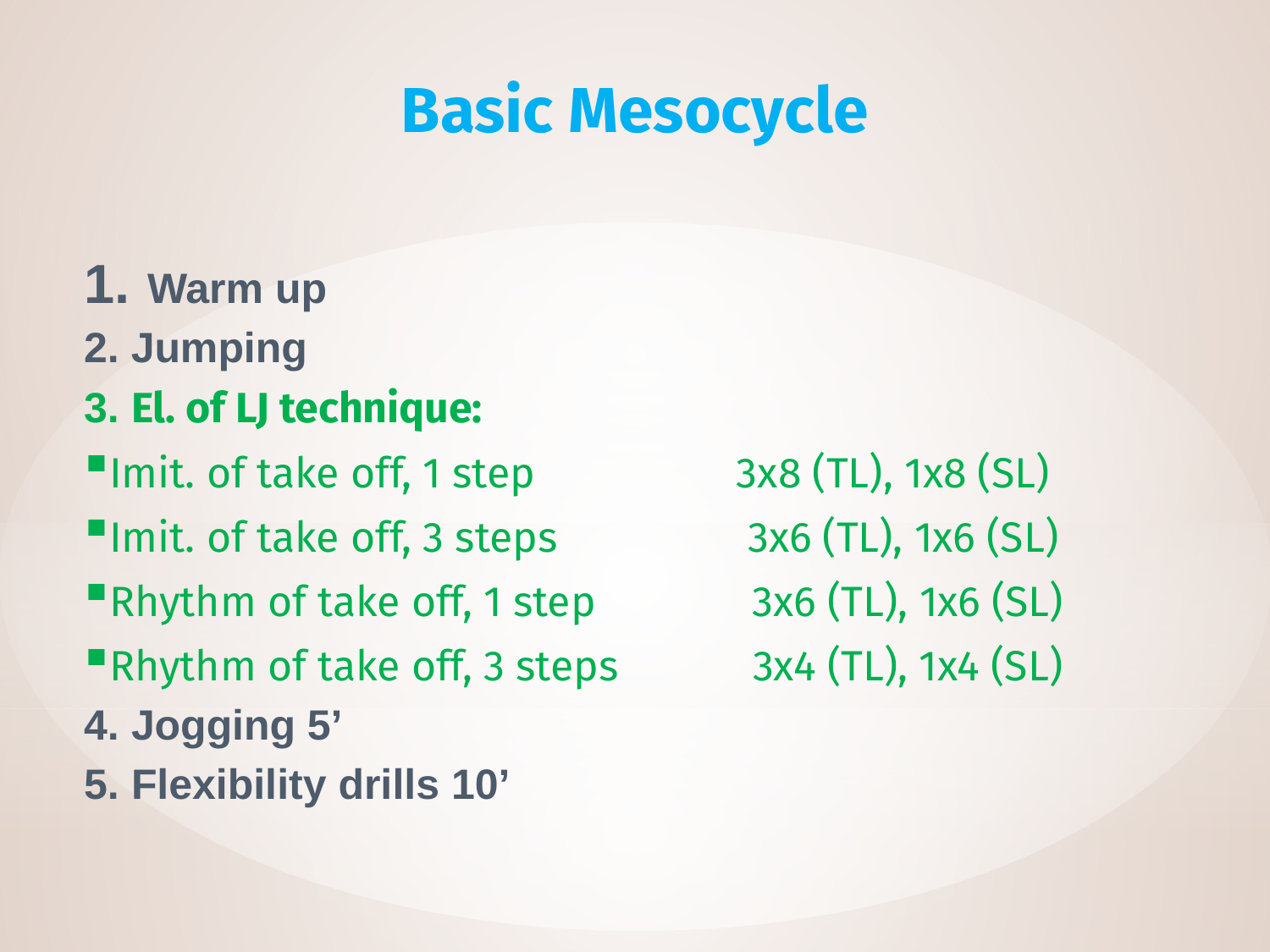

# Basic Mesocycle

Warm up
2. Jumping
3. El. of LJ technique:
Imit. of take off, 1 step                  3x8 (TL), 1x8 (SL)
Imit. of take off, 3 steps                 3x6 (TL), 1x6 (SL)
Rhythm of take off, 1 step              3x6 (TL), 1x6 (SL)
Rhythm of take off, 3 steps            3x4 (TL), 1x4 (SL)
4. Jogging 5’
5. Flexibility drills 10’